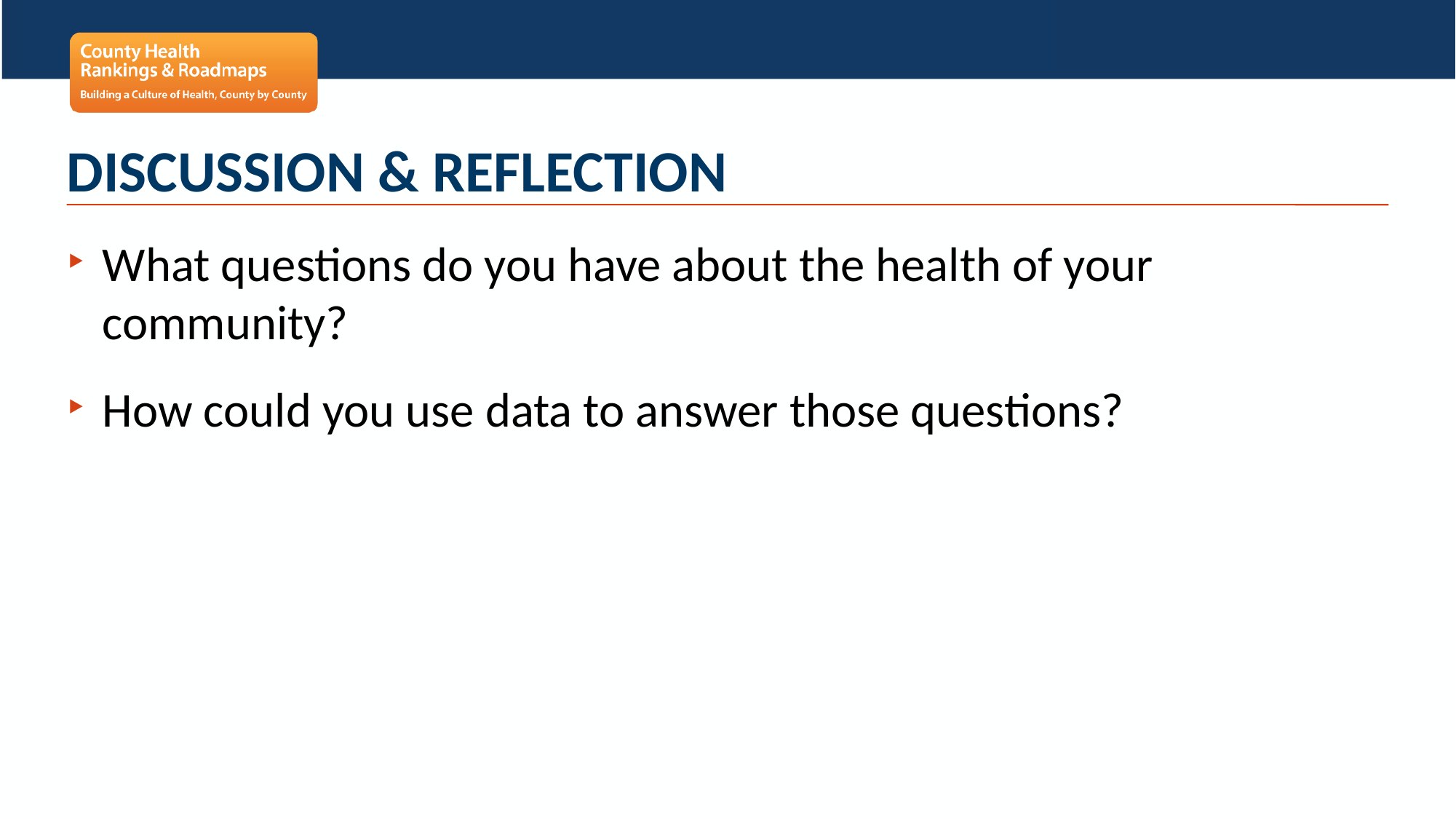

# Discussion & Reflection
What questions do you have about the health of your community?
How could you use data to answer those questions?